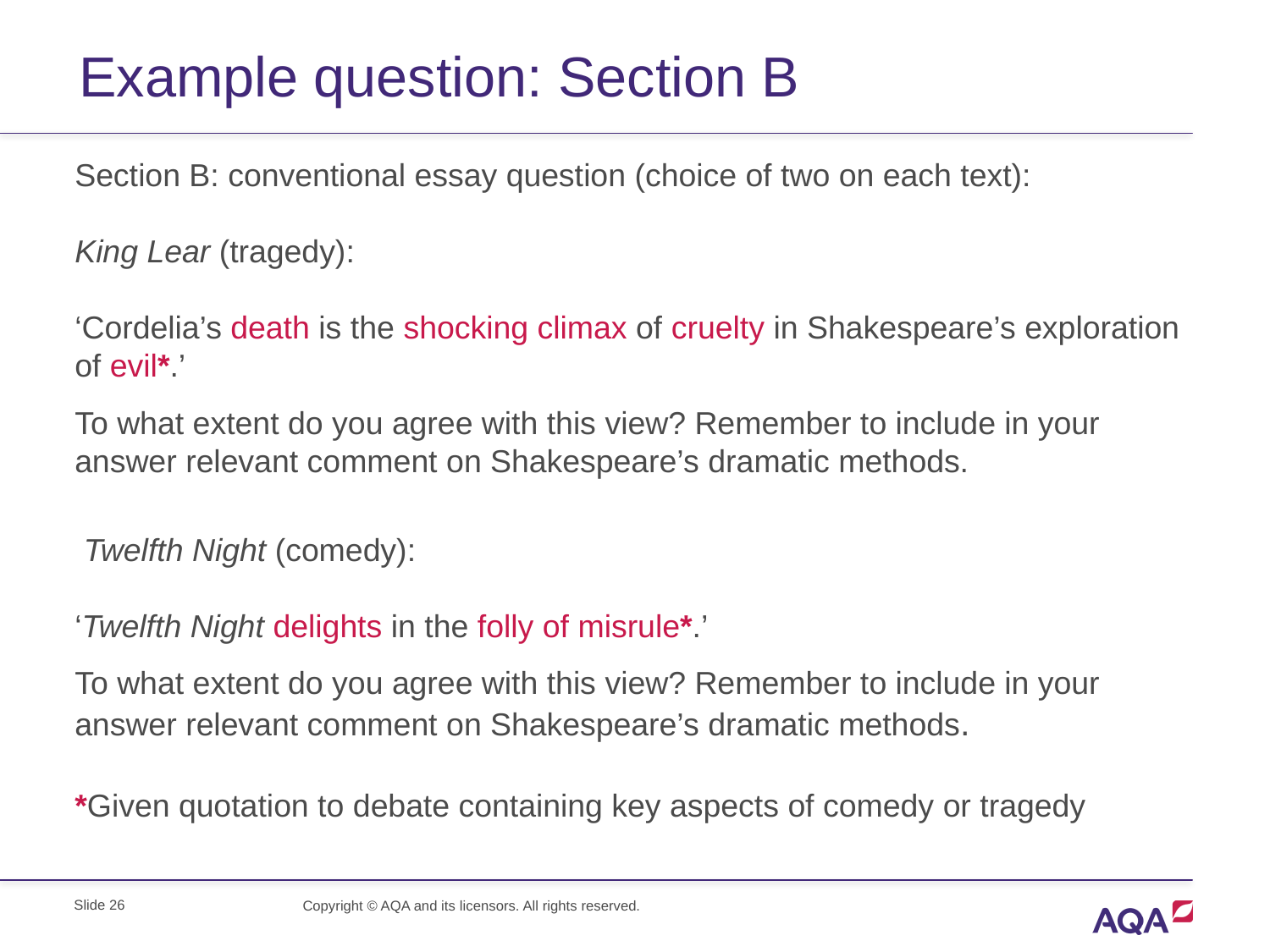

# Example question: Section B
Section B: conventional essay question (choice of two on each text):

King Lear (tragedy):

‘Cordelia’s death is the shocking climax of cruelty in Shakespeare’s exploration of evil*.’

To what extent do you agree with this view? Remember to include in your answer relevant comment on Shakespeare’s dramatic methods.

 Twelfth Night (comedy):

‘Twelfth Night delights in the folly of misrule*.’

To what extent do you agree with this view? Remember to include in your answer relevant comment on Shakespeare’s dramatic methods.

*Given quotation to debate containing key aspects of comedy or tragedy

Slide 26
Copyright © AQA and its licensors. All rights reserved.